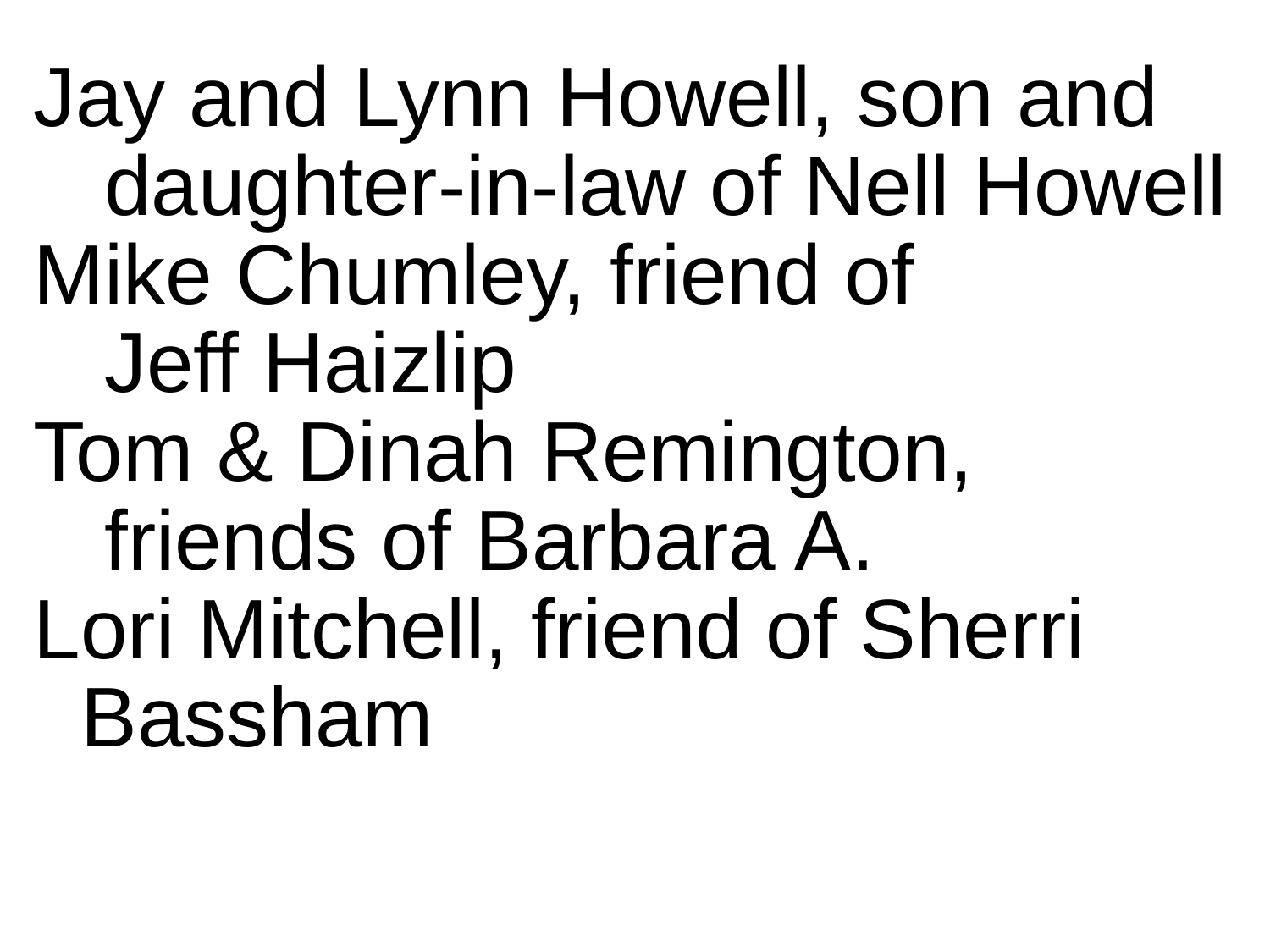

Jay and Lynn Howell, son and
   daughter-in-law of Nell Howell
Mike Chumley, friend of
   Jeff Haizlip
Tom & Dinah Remington,
   friends of Barbara A.
Lori Mitchell, friend of Sherri
  Bassham